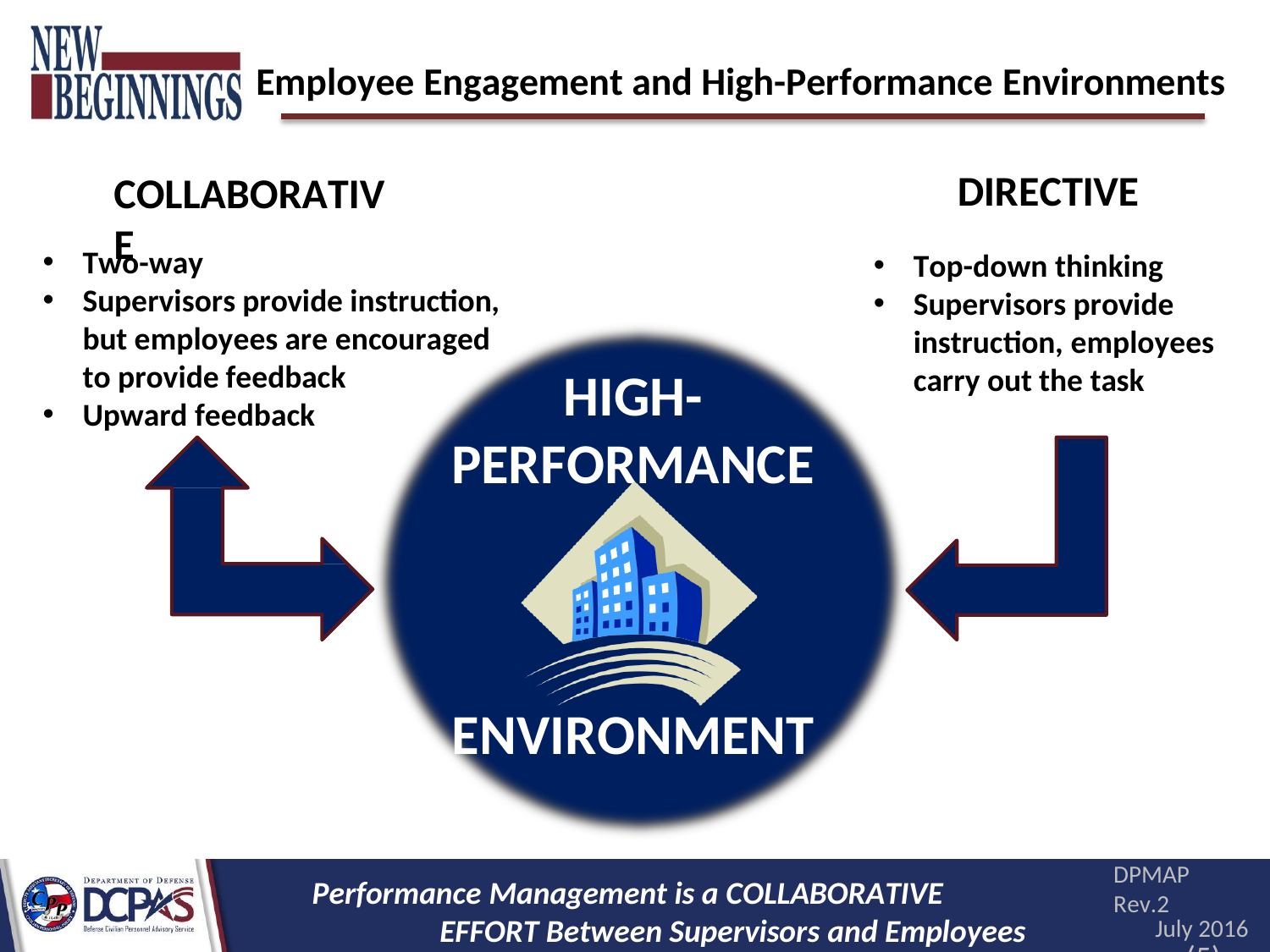

Employee Engagement and High-Performance Environments

DIRECTIVE
Top-down thinking
Supervisors provide instruction, employees carry out the task
COLLABORATIVE
Two-way
Supervisors provide instruction, but employees are encouraged to provide feedback
Upward feedback

HIGH-
PERFORMANCE

ENVIRONMENT
DPMAP Rev.2
July 2016
(5)
Performance Management is a COLLABORATIVE EFFORT Between Supervisors and Employees